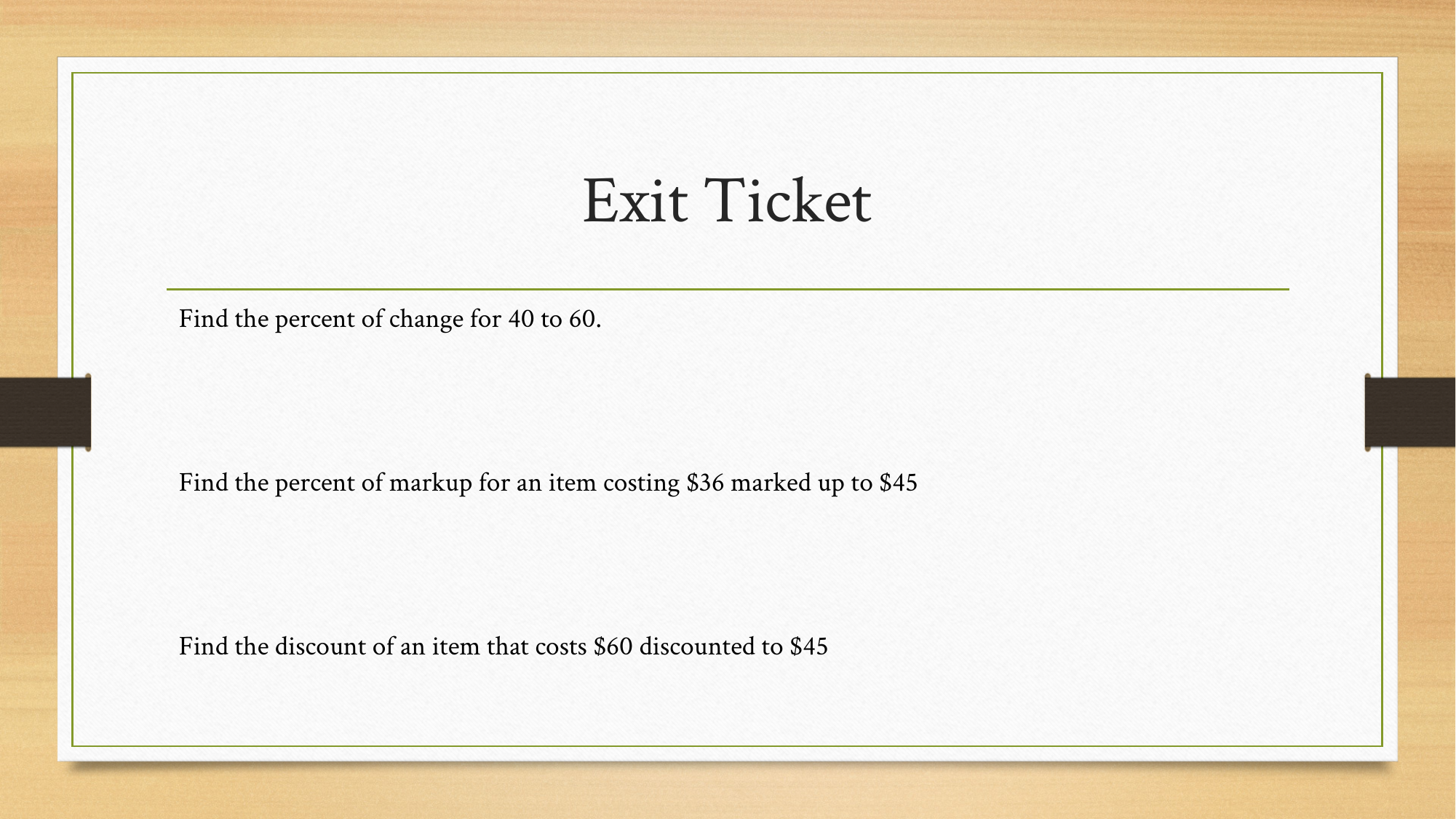

# Exit Ticket
Find the percent of change for 40 to 60.

Find the percent of markup for an item costing $36 marked up to $45

Find the discount of an item that costs $60 discounted to $45